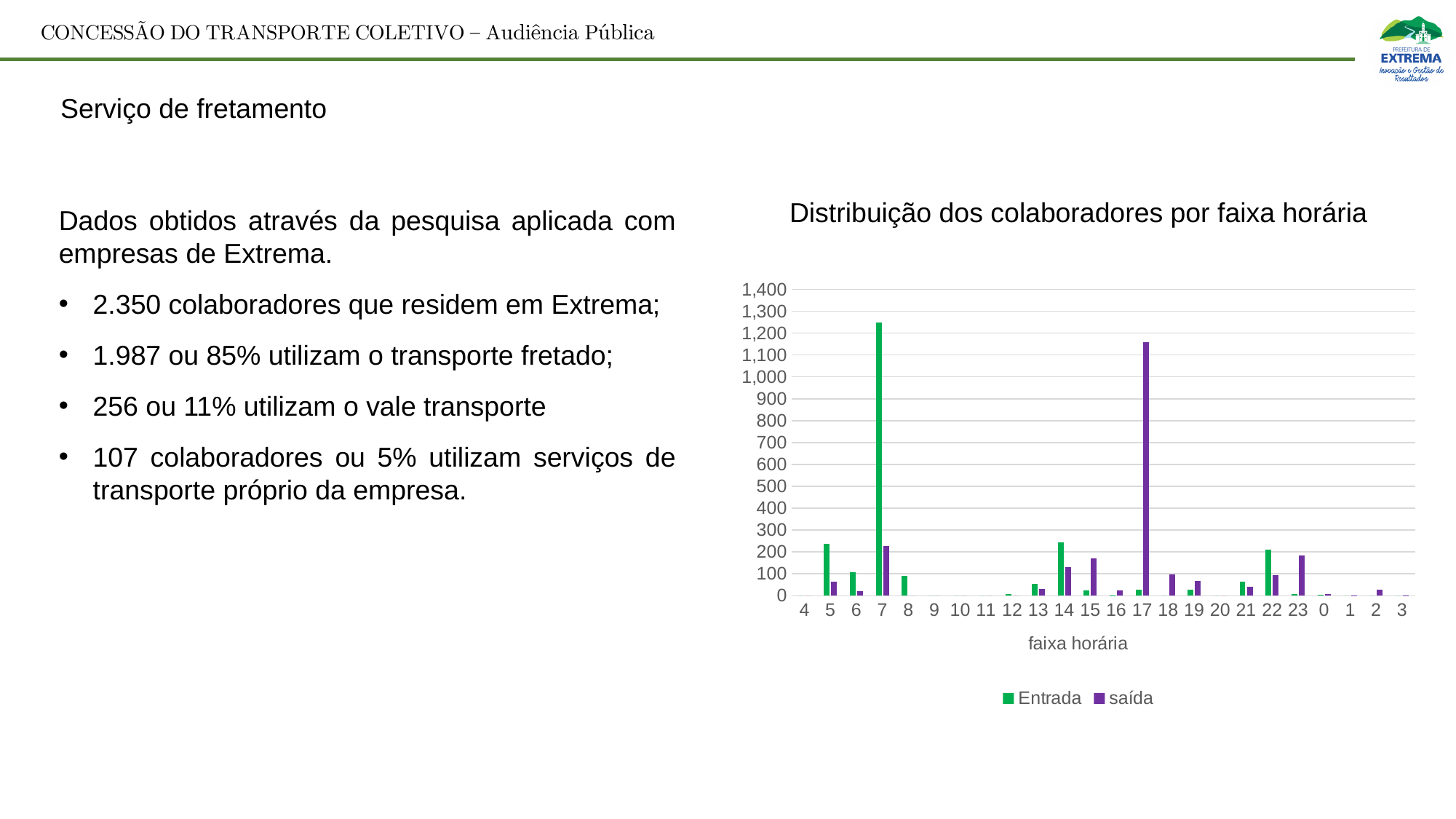

Serviço de fretamento
Distribuição dos colaboradores por faixa horária
Dados obtidos através da pesquisa aplicada com empresas de Extrema.
2.350 colaboradores que residem em Extrema;
1.987 ou 85% utilizam o transporte fretado;
256 ou 11% utilizam o vale transporte
107 colaboradores ou 5% utilizam serviços de transporte próprio da empresa.

### Chart

| Category |  |  |
|---|---|---|
| 4 | 0.0 | 0.0 |
| 5 | 236.0 | 65.0 |
| 6 | 106.0 | 21.0 |
| 7 | 1250.0 | 228.0 |
| 8 | 89.0 | 0.0 |
| 9 | 0.0 | 0.0 |
| 10 | 0.0 | 0.0 |
| 11 | 0.0 | 0.0 |
| 12 | 6.0 | 0.0 |
| 13 | 55.0 | 32.0 |
| 14 | 243.0 | 129.0 |
| 15 | 23.0 | 170.0 |
| 16 | 1.0 | 23.0 |
| 17 | 27.0 | 1160.0 |
| 18 | 0.0 | 99.0 |
| 19 | 29.0 | 68.0 |
| 20 | 0.0 | 0.0 |
| 21 | 65.0 | 40.0 |
| 22 | 209.0 | 94.0 |
| 23 | 7.0 | 185.0 |
| 0 | 4.0 | 8.0 |
| 1 | 0.0 | 1.0 |
| 2 | 0.0 | 26.0 |
| 3 | 0.0 | 1.0 |